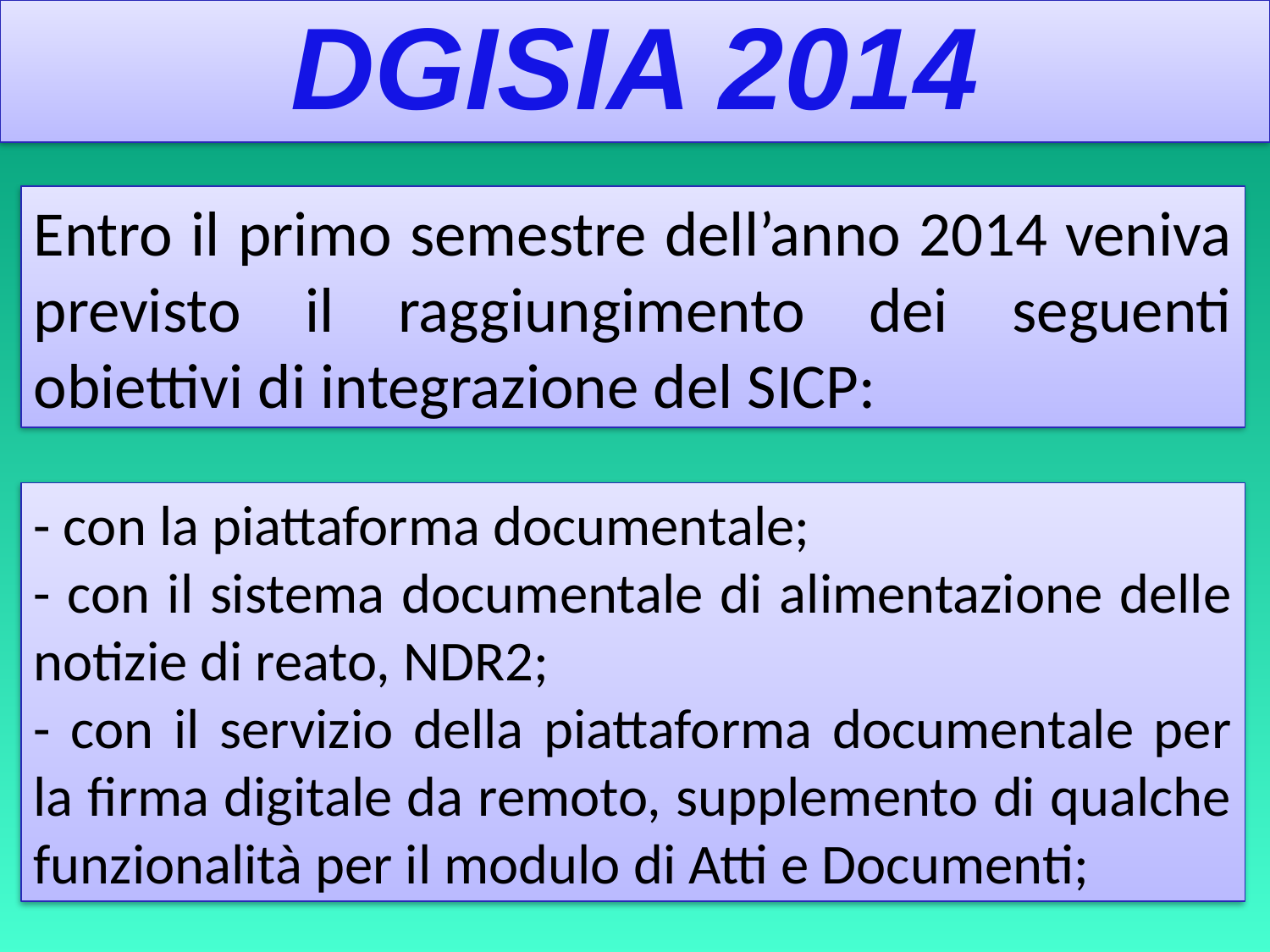

DGISIA 2014
Entro il primo semestre dell’anno 2014 veniva previsto il raggiungimento dei seguenti obiettivi di integrazione del SICP:
- con la piattaforma documentale;
- con il sistema documentale di alimentazione delle notizie di reato, NDR2;
- con il servizio della piattaforma documentale per la firma digitale da remoto, supplemento di qualche funzionalità per il modulo di Atti e Documenti;